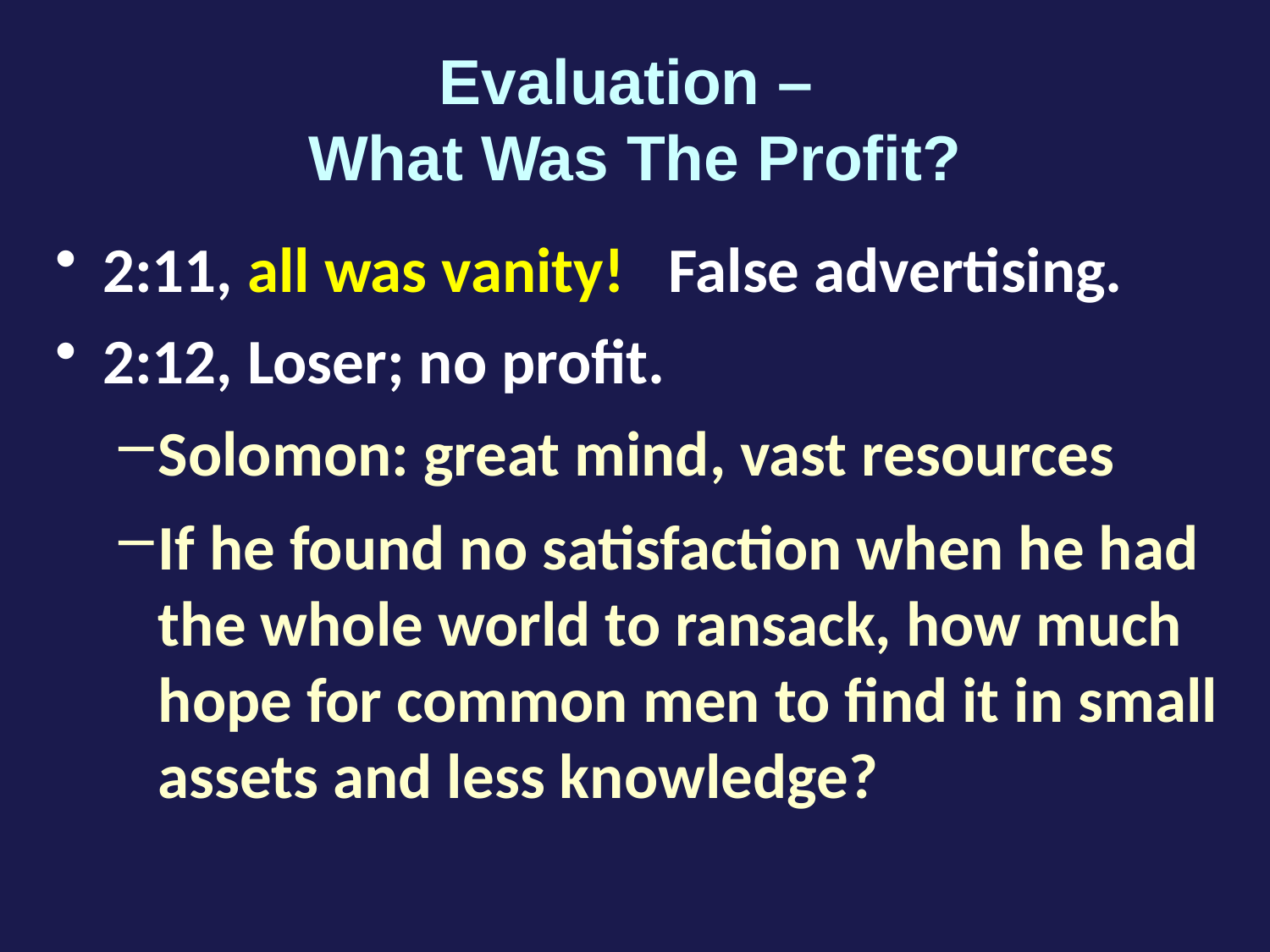

# Evaluation – What Was The Profit?
2:11, all was vanity!   False advertising.
2:12, Loser; no profit.
Solomon: great mind, vast resources
If he found no satisfaction when he had the whole world to ransack, how much hope for common men to find it in small assets and less knowledge?